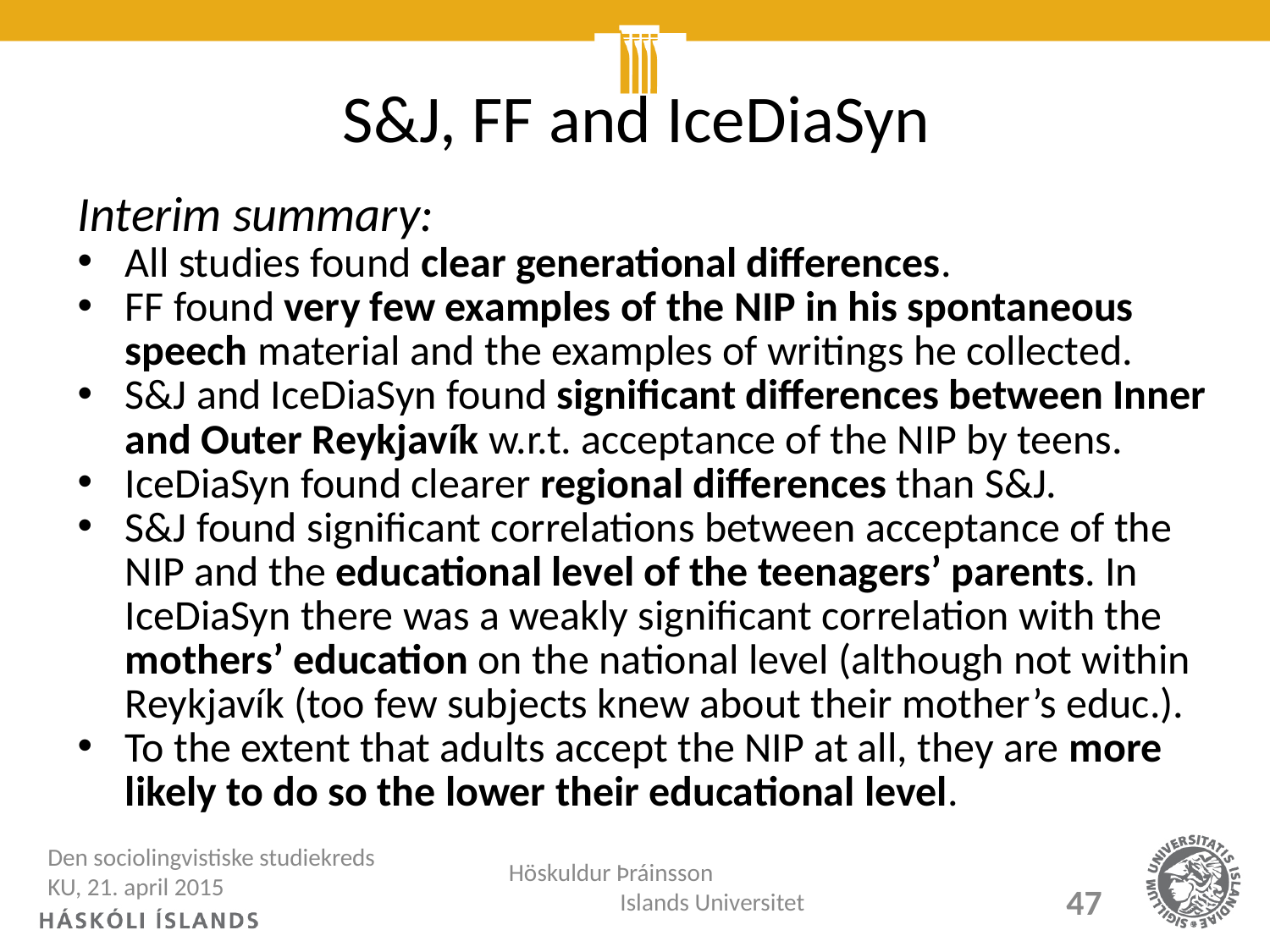

# S&J, FF and IceDiaSyn
Interim summary:
All studies found clear generational differences.
FF found very few examples of the NIP in his spontaneous speech material and the examples of writings he collected.
S&J and IceDiaSyn found significant differences between Inner and Outer Reykjavík w.r.t. acceptance of the NIP by teens.
IceDiaSyn found clearer regional differences than S&J.
S&J found significant correlations between acceptance of the NIP and the educational level of the teenagers’ parents. In IceDiaSyn there was a weakly significant correlation with the mothers’ education on the national level (although not within Reykjavík (too few subjects knew about their mother’s educ.).
To the extent that adults accept the NIP at all, they are more likely to do so the lower their educational level.

Den sociolingvistiske studiekreds KU, 21. april 2015
Höskuldur Þráinsson                                      Islands Universitet
47